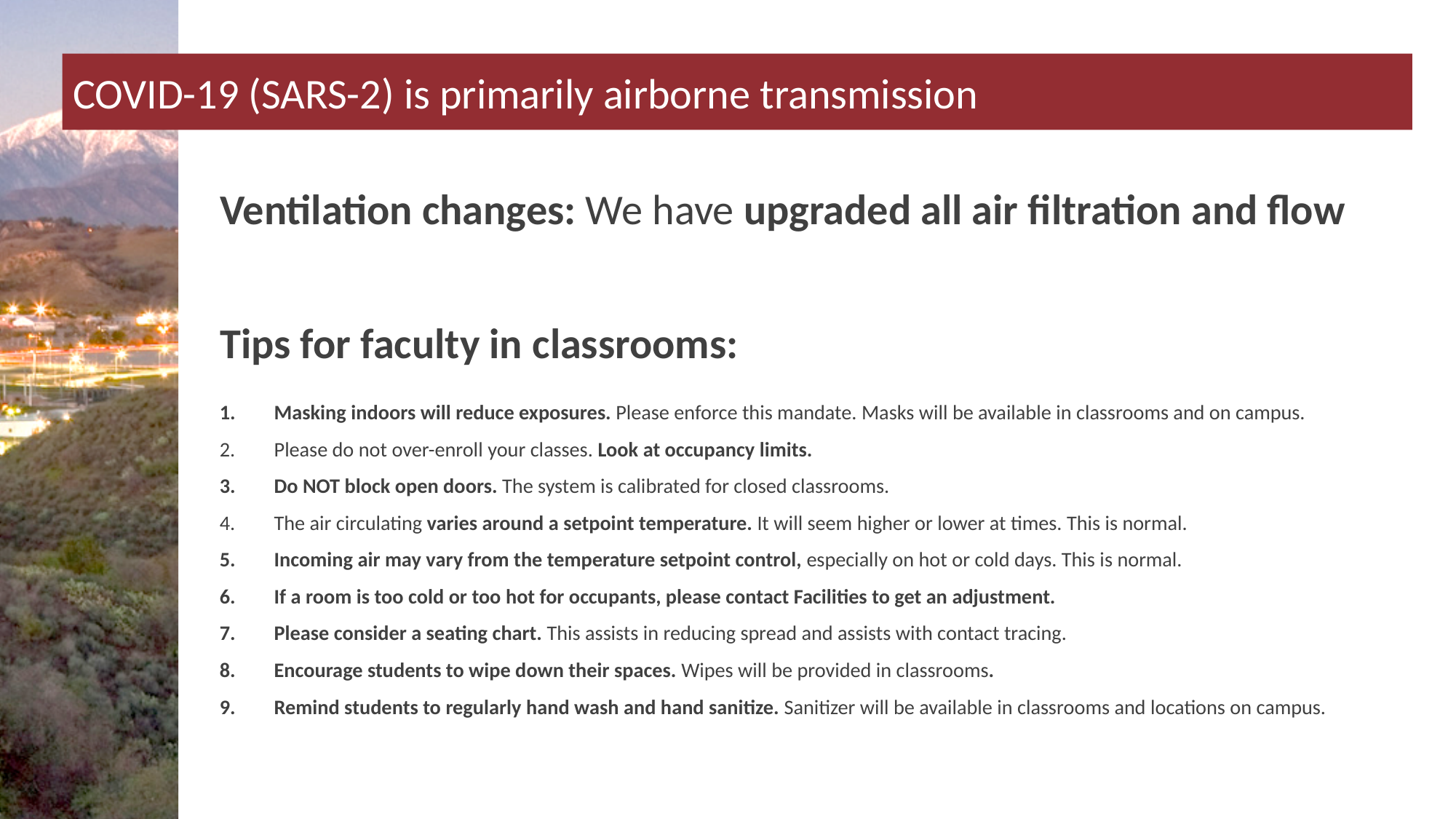

# COVID-19 (SARS-2) is primarily airborne transmission
Ventilation changes: We have upgraded all air filtration and flow

Tips for faculty in classrooms:

Masking indoors will reduce exposures. Please enforce this mandate. Masks will be available in classrooms and on campus.
Please do not over-enroll your classes. Look at occupancy limits.
Do NOT block open doors. The system is calibrated for closed classrooms.
The air circulating varies around a setpoint temperature. It will seem higher or lower at times. This is normal.
Incoming air may vary from the temperature setpoint control, especially on hot or cold days. This is normal.
If a room is too cold or too hot for occupants, please contact Facilities to get an adjustment.
Please consider a seating chart. This assists in reducing spread and assists with contact tracing.
Encourage students to wipe down their spaces. Wipes will be provided in classrooms.
Remind students to regularly hand wash and hand sanitize. Sanitizer will be available in classrooms and locations on campus.